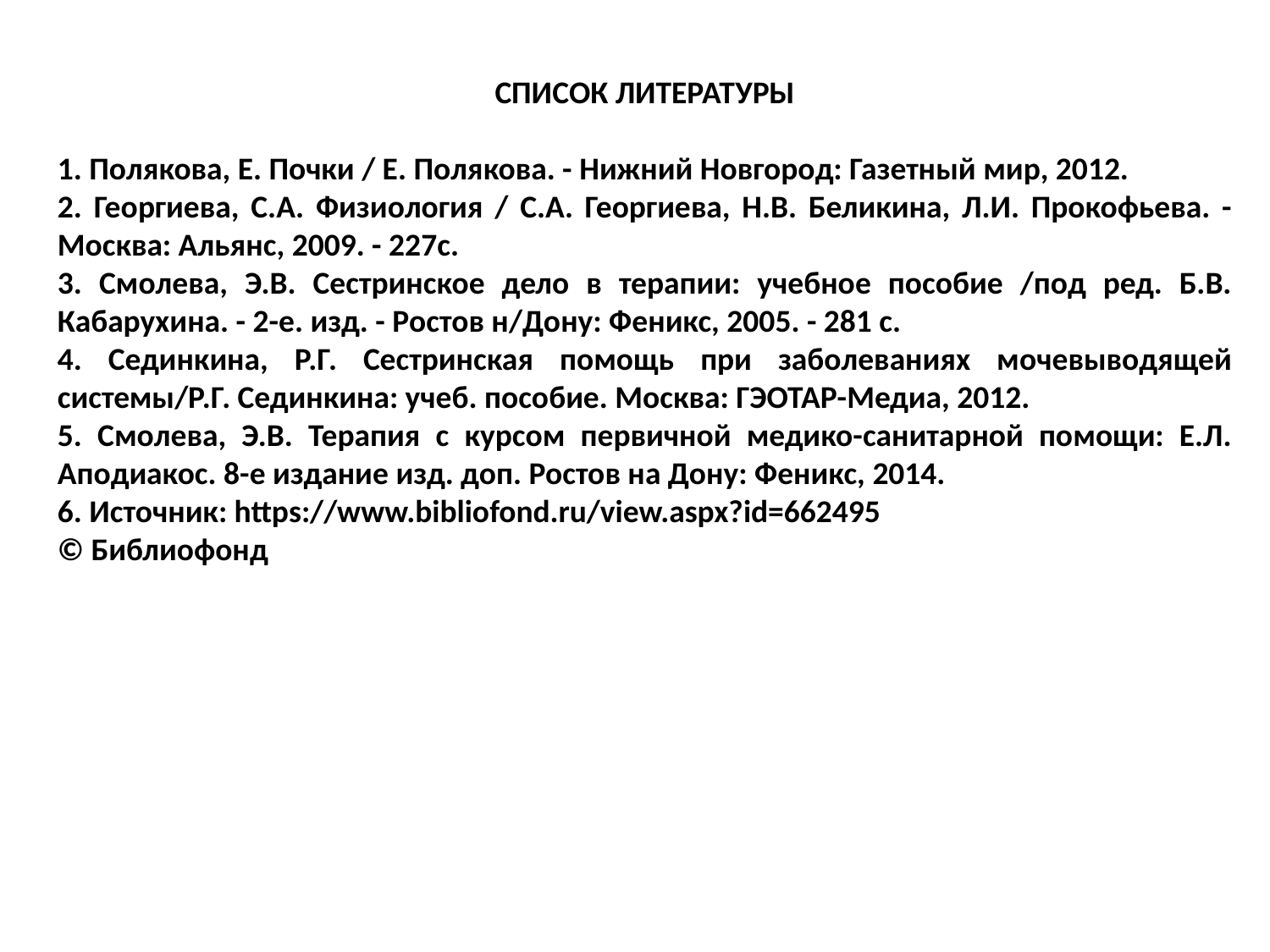

СПИСОК ЛИТЕРАТУРЫ

1. Полякова, Е. Почки / Е. Полякова. - Нижний Новгород: Газетный мир, 2012.
2. Георгиева, С.А. Физиология / С.А. Георгиева, Н.В. Беликина, Л.И. Прокофьева. - Москва: Альянс, 2009. - 227с.
3. Смолева, Э.В. Сестринское дело в терапии: учебное пособие /под ред. Б.В. Кабарухина. - 2-е. изд. - Ростов н/Дону: Феникс, 2005. - 281 с.
4. Сединкина, Р.Г. Сестринская помощь при заболеваниях мочевыводящей системы/Р.Г. Сединкина: учеб. пособие. Москва: ГЭОТАР-Медиа, 2012.
5. Смолева, Э.В. Терапия с курсом первичной медико-санитарной помощи: Е.Л. Аподиакос. 8-е издание изд. доп. Ростов на Дону: Феникс, 2014.
6. Источник: https://www.bibliofond.ru/view.aspx?id=662495
© Библиофонд